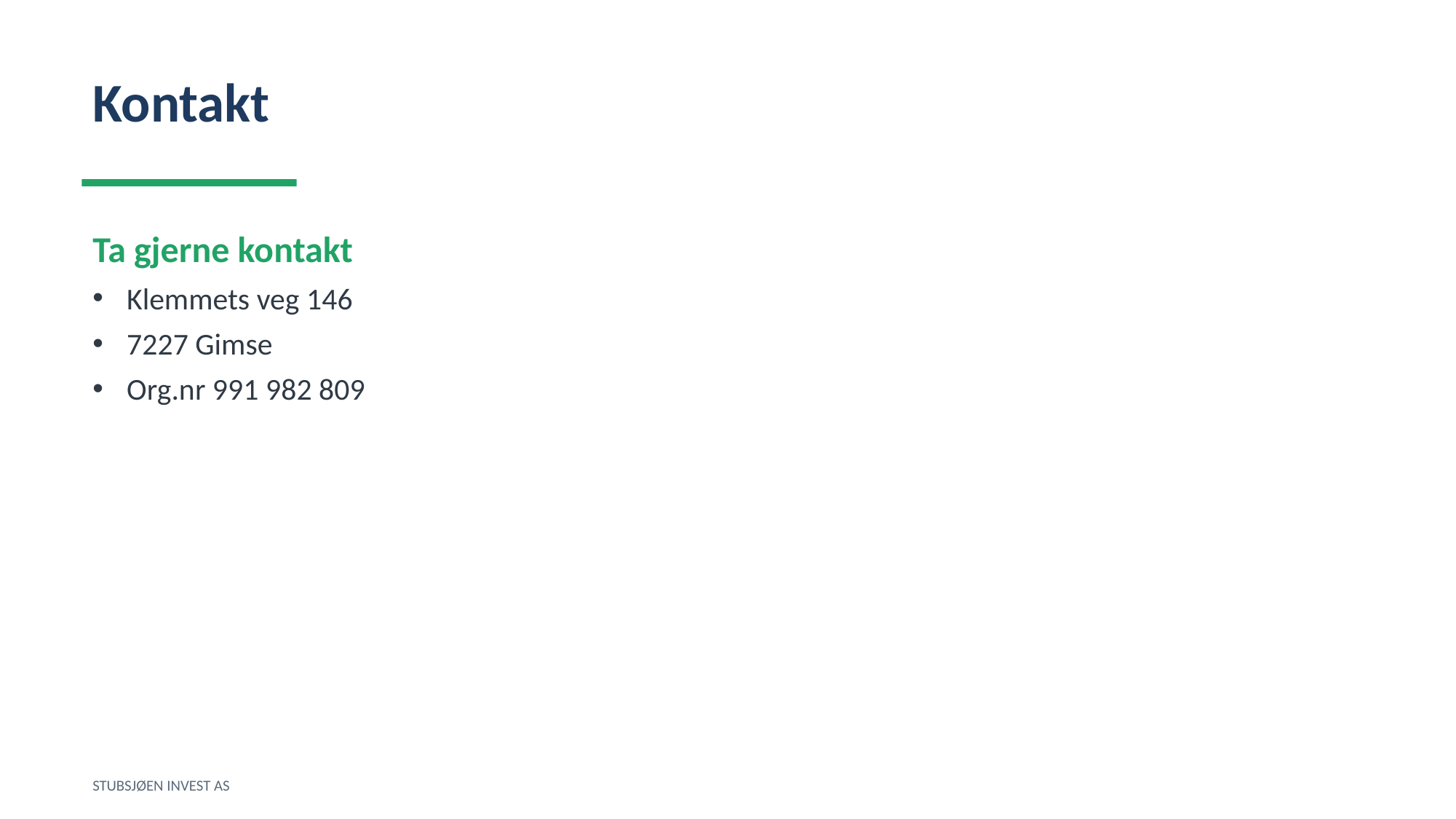

Kontakt

Ta gjerne kontakt
Klemmets veg 146
7227 Gimse
Org.nr 991 982 809
STUBSJØEN INVEST AS